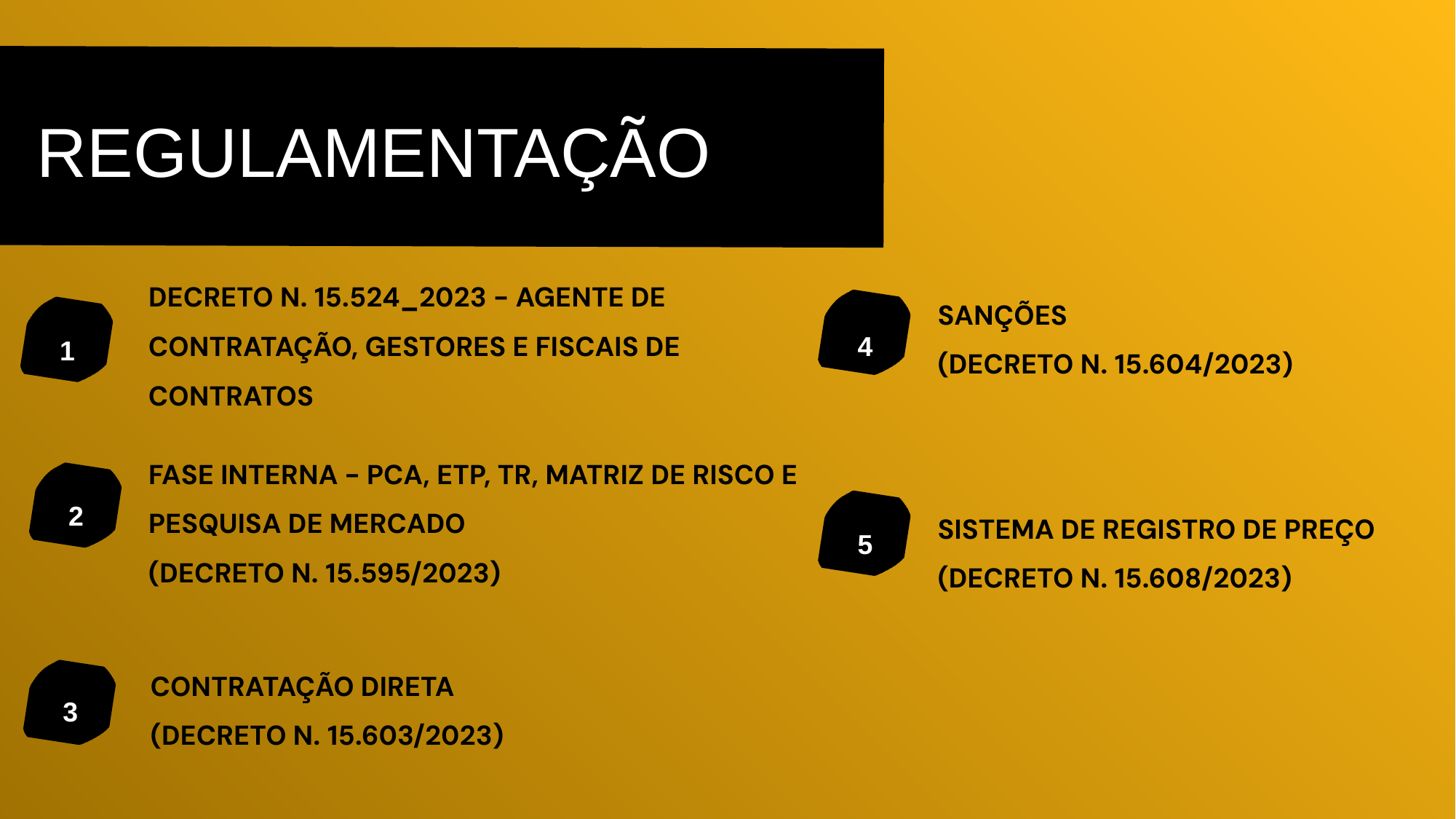

REGULAMENTAÇÃO
DECRETO N. 15.524_2023 - AGENTE DE CONTRATAÇÃO, GESTORES E FISCAIS DE CONTRATOS

SANÇÕES
(DECRETO N. 15.604/2023)

4

1
FASE INTERNA - PCA, ETP, TR, MATRIZ DE RISCO E PESQUISA DE MERCADO
(DECRETO N. 15.595/2023)

2

5
SISTEMA DE REGISTRO DE PREÇO
(DECRETO N. 15.608/2023)

CONTRATAÇÃO DIRETA
(DECRETO N. 15.603/2023)

3